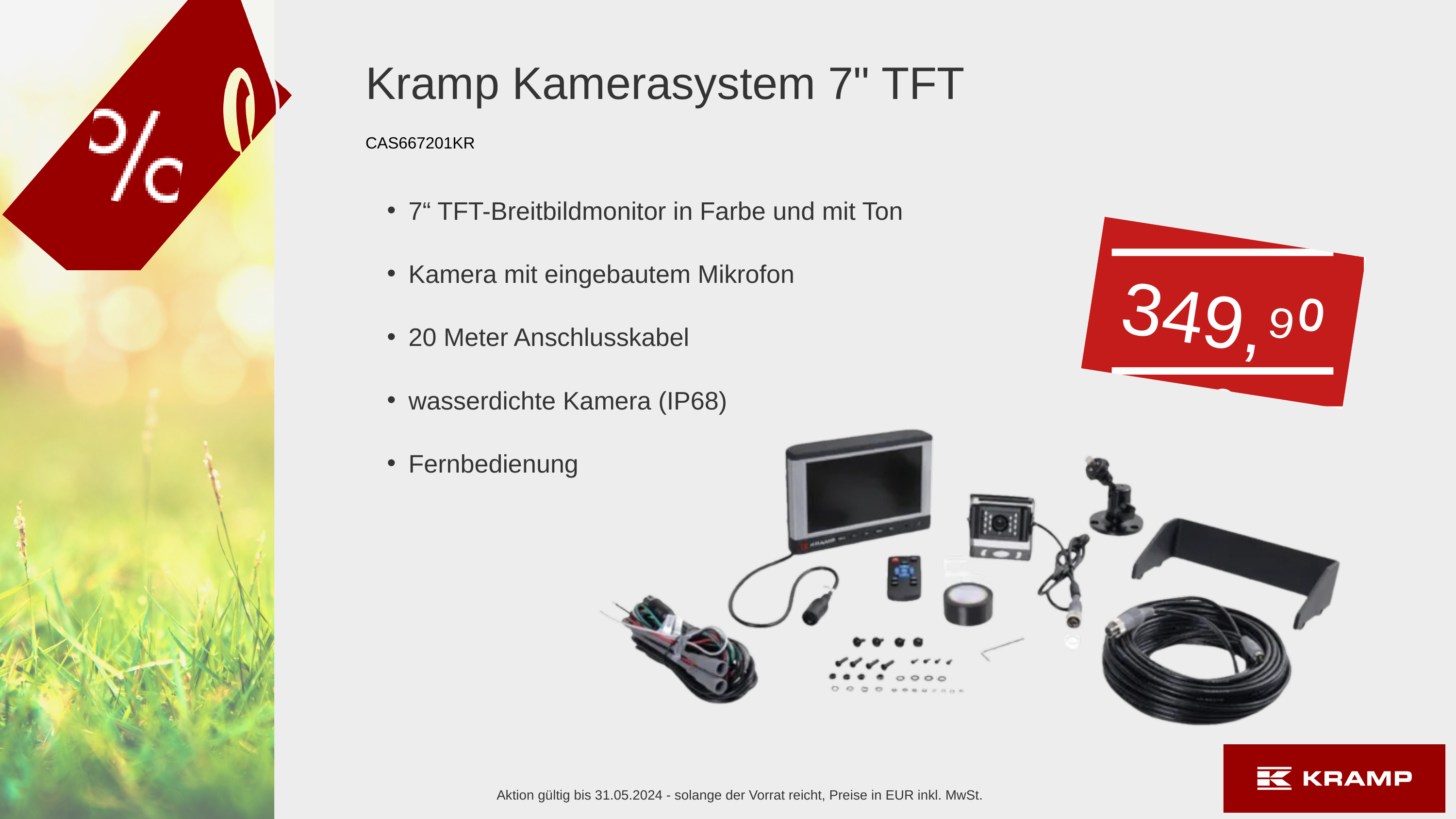

Kramp Kamerasystem 7" TFT

CAS667201KR
7“ TFT-Breitbildmonitor in Farbe und mit Ton
Kamera mit eingebautem Mikrofon
20 Meter Anschlusskabel
wasserdichte Kamera (IP68)
Fernbedienung

349,⁹⁰

Aktion gültig bis 31.05.2024 - solange der Vorrat reicht, Preise in EUR inkl. MwSt.